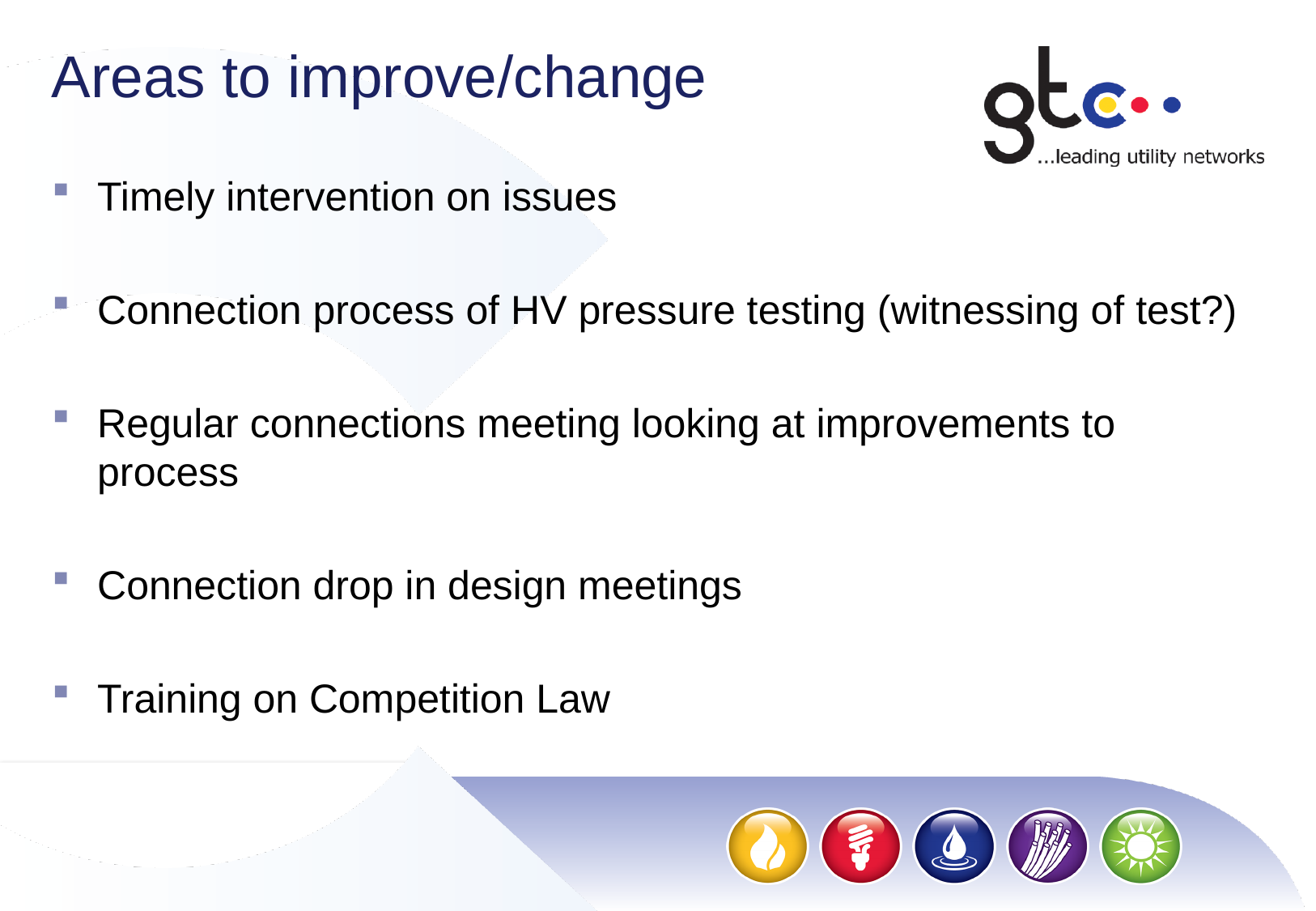

# Areas to improve/change
Timely intervention on issues

Connection process of HV pressure testing (witnessing of test?)

Regular connections meeting looking at improvements to process

Connection drop in design meetings

Training on Competition Law